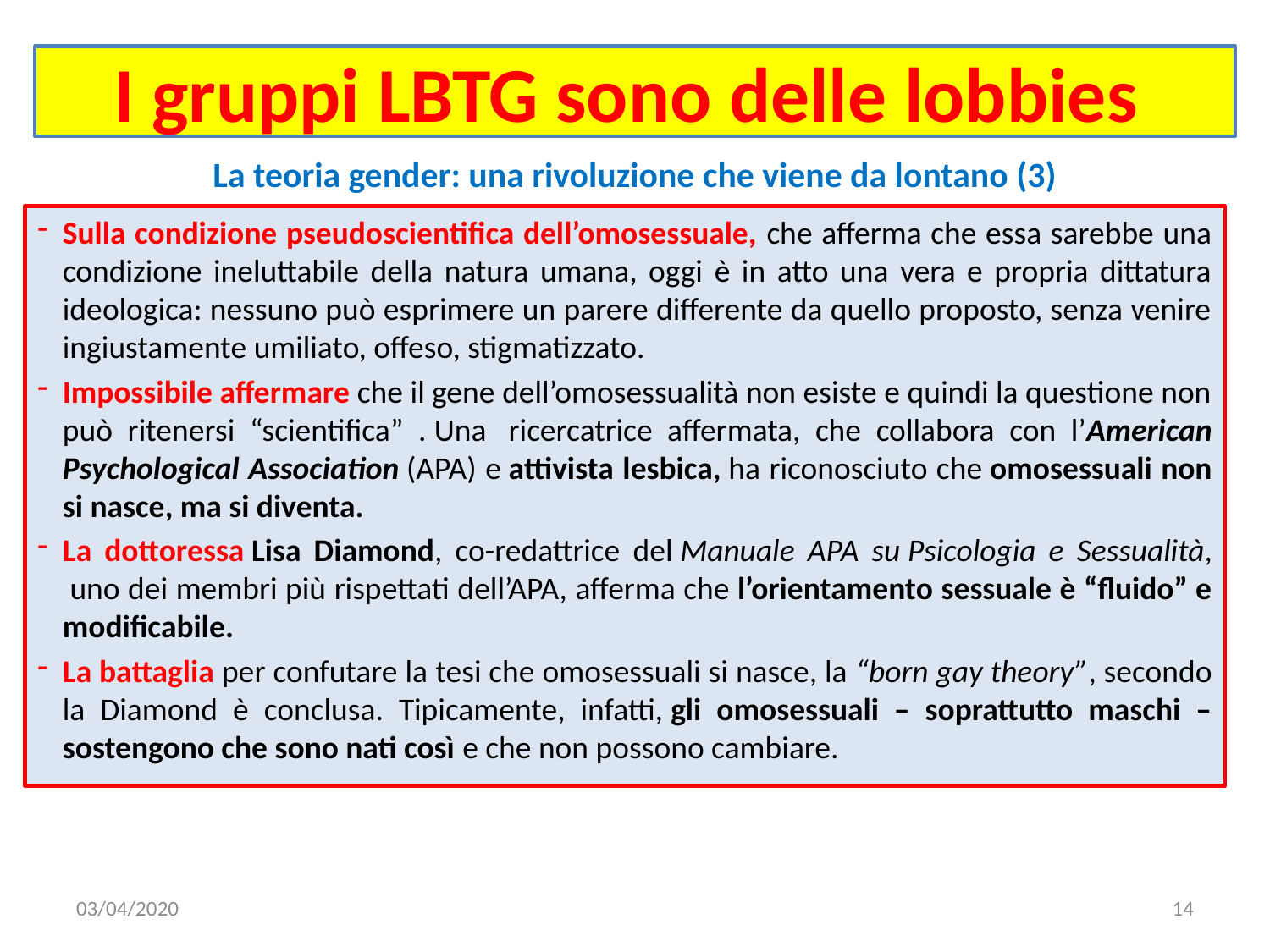

# I gruppi LBTG sono delle lobbies
La teoria gender: una rivoluzione che viene da lontano (3)
Sulla condizione pseudoscientifica dell’omosessuale, che afferma che essa sarebbe una condizione ineluttabile della natura umana, oggi è in atto una vera e propria dittatura ideologica: nessuno può esprimere un parere differente da quello proposto, senza venire ingiustamente umiliato, offeso, stigmatizzato.
Impossibile affermare che il gene dell’omosessualità non esiste e quindi la questione non può ritenersi “scientifica” . Una  ricercatrice affermata, che collabora con l’American Psychological Association (APA) e attivista lesbica, ha riconosciuto che omosessuali non si nasce, ma si diventa.
La dottoressa Lisa Diamond, co-redattrice del Manuale APA su Psicologia e Sessualità,  uno dei membri più rispettati dell’APA, afferma che l’orientamento sessuale è “fluido” e modificabile.
La battaglia per confutare la tesi che omosessuali si nasce, la “born gay theory”, secondo la Diamond è conclusa. Tipicamente, infatti, gli omosessuali – soprattutto maschi – sostengono che sono nati così e che non possono cambiare.

03/04/2020
14